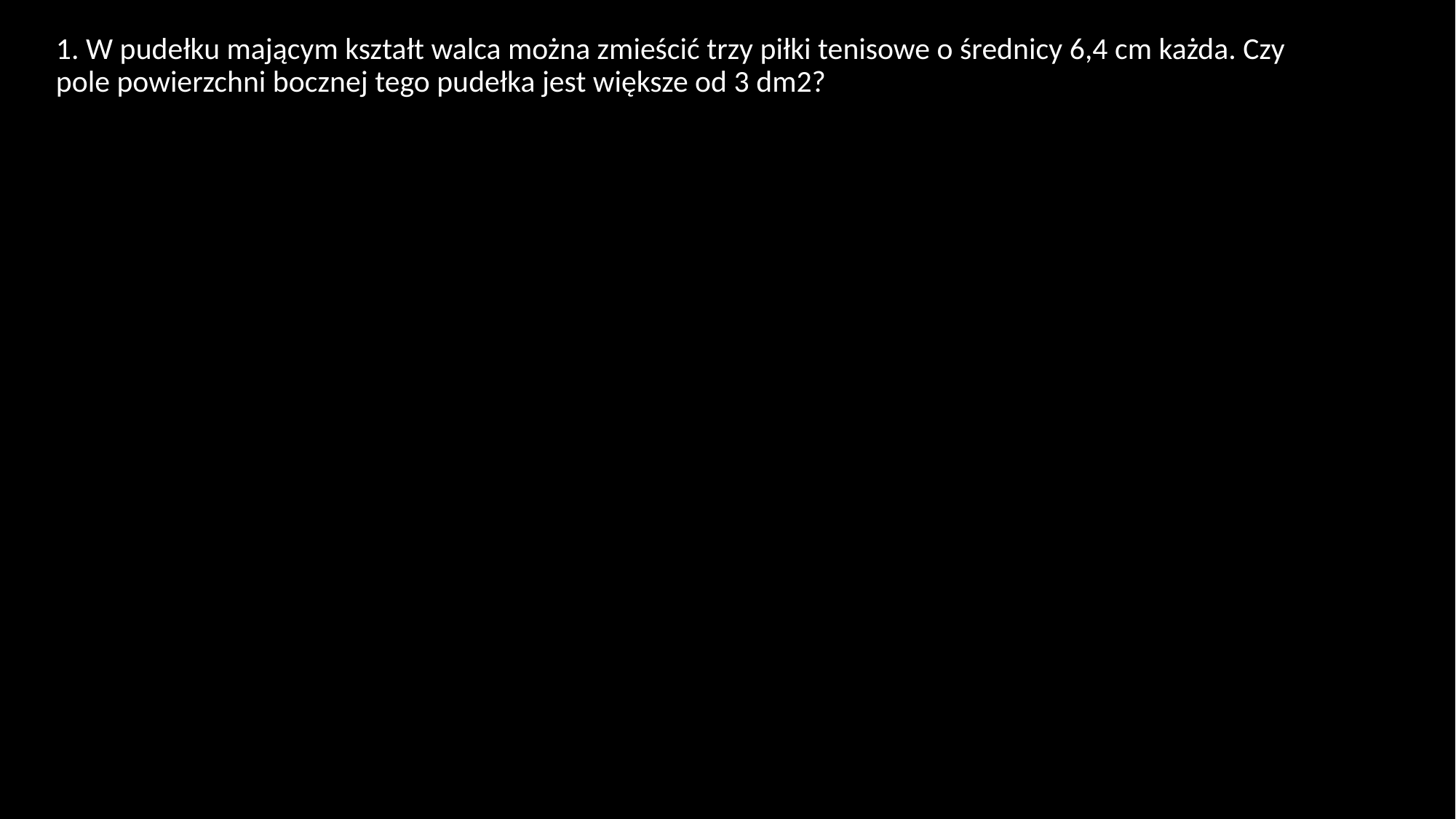

1. W pudełku mającym kształt walca można zmieścić trzy piłki tenisowe o średnicy 6,4 cm każda. Czy pole powierzchni bocznej tego pudełka jest większe od 3 dm2?